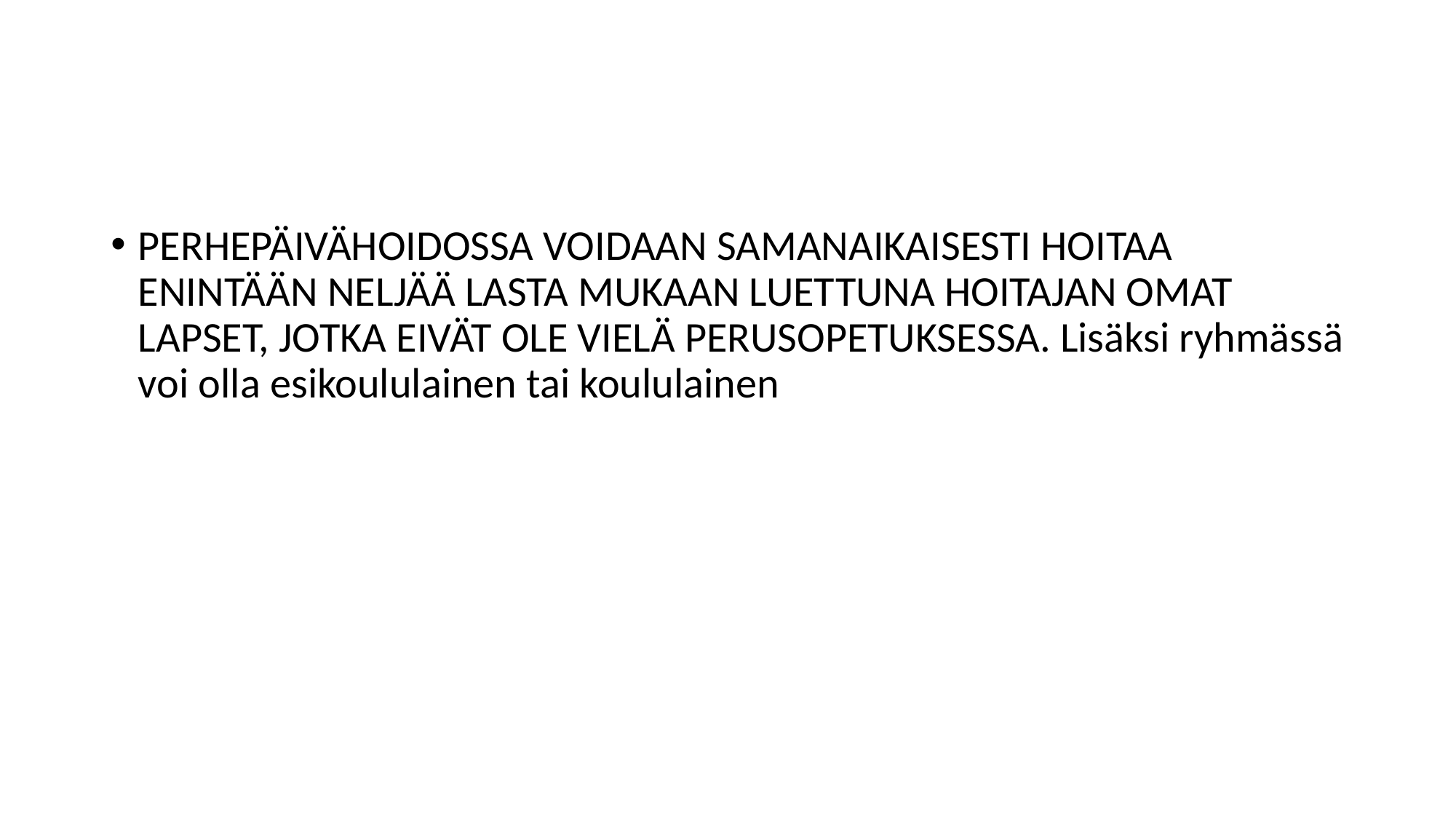

#
PERHEPÄIVÄHOIDOSSA VOIDAAN SAMANAIKAISESTI HOITAA ENINTÄÄN NELJÄÄ LASTA MUKAAN LUETTUNA HOITAJAN OMAT LAPSET, JOTKA EIVÄT OLE VIELÄ PERUSOPETUKSESSA. Lisäksi ryhmässä voi olla esikoululainen tai koululainen